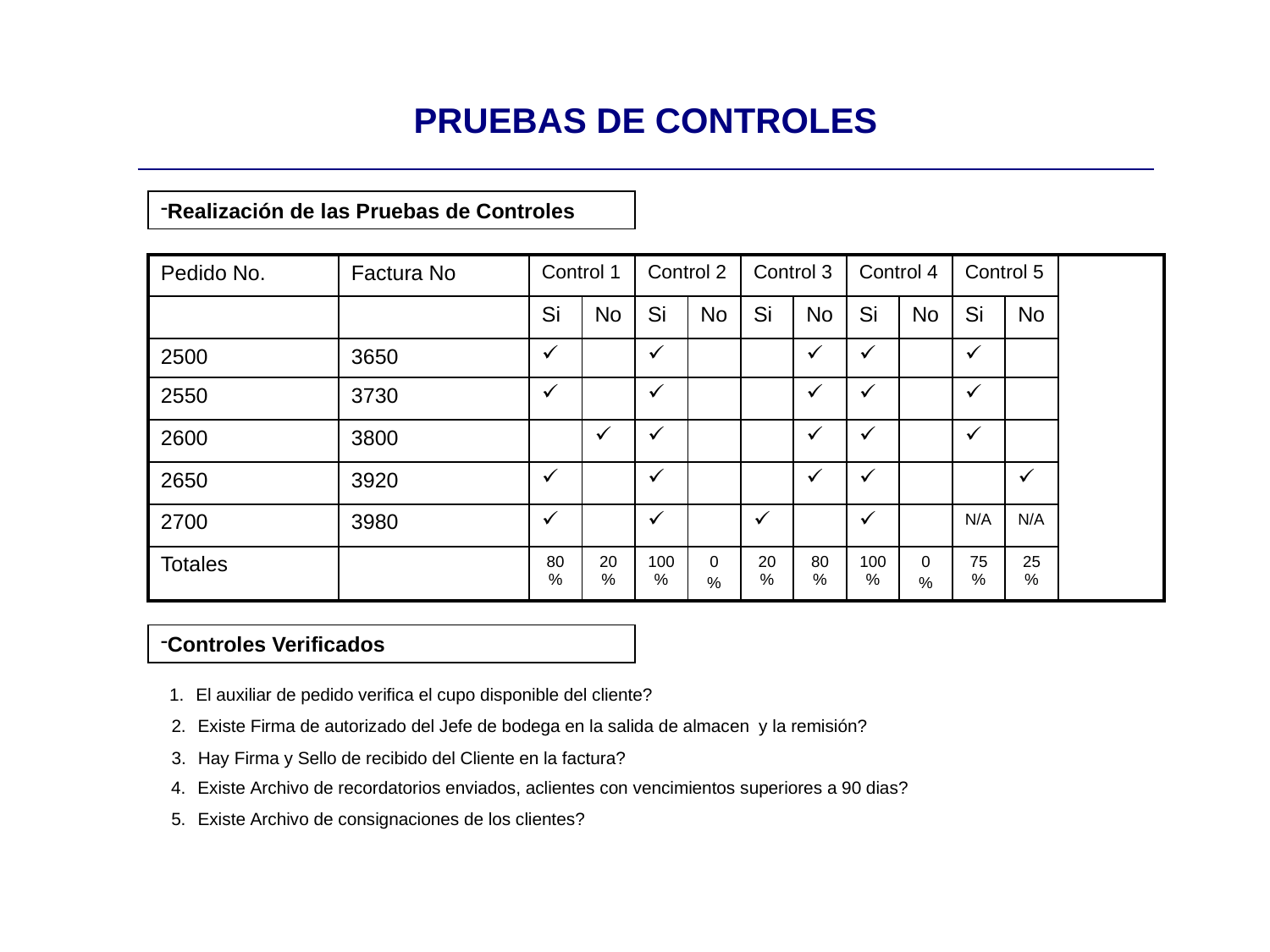

| PRUEBAS DE CONTROLES |
| --- |
Realización de las Pruebas de Controles
| Pedido No. | Factura No | Control 1 |  | Control 2 |  | Control 3 |  | Control 4 |  | Control 5 |  |  |
| --- | --- | --- | --- | --- | --- | --- | --- | --- | --- | --- | --- | --- |
|  |  | Si | No | Si | No | Si | No | Si | No | Si | No |  |
| 2500 | 3650 |  |  |  |  |  |  |  |  |  |  |  |
| 2550 | 3730 |  |  |  |  |  |  |  |  |  |  |  |
| 2600 | 3800 |  |  |  |  |  |  |  |  |  |  |  |
| 2650 | 3920 |  |  |  |  |  |  |  |  |  |  |  |
| 2700 | 3980 |  |  |  |  |  |  |  |  | N/A | N/A |  |
| Totales |  | 80% | 20% | 100% | 0 % | 20% | 80% | 100% | 0 % | 75% | 25% |  |
Controles Verificados
1. 	El auxiliar de pedido verifica el cupo disponible del cliente?
2. 	Existe Firma de autorizado del Jefe de bodega en la salida de almacen  y la remisión?
3. 	Hay Firma y Sello de recibido del Cliente en la factura?
4. 	Existe Archivo de recordatorios enviados, aclientes con vencimientos superiores a 90 dias?
5. 	Existe Archivo de consignaciones de los clientes?